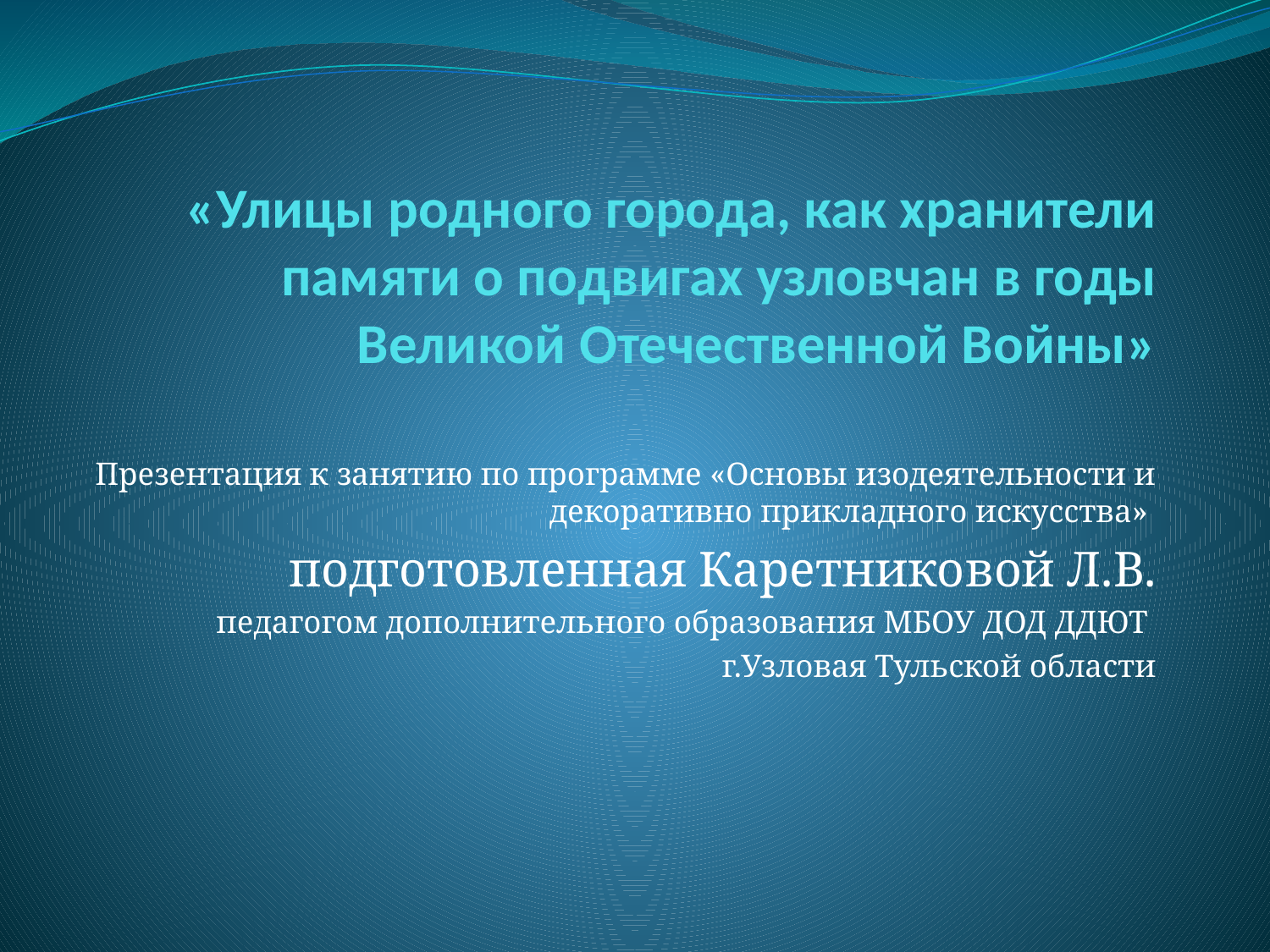

# «Улицы родного города, как хранители памяти о подвигах узловчан в годы Великой Отечественной Войны»
Презентация к занятию по программе «Основы изодеятельности и декоративно прикладного искусства»
подготовленная Каретниковой Л.В.
 педагогом дополнительного образования МБОУ ДОД ДДЮТ
 г.Узловая Тульской области